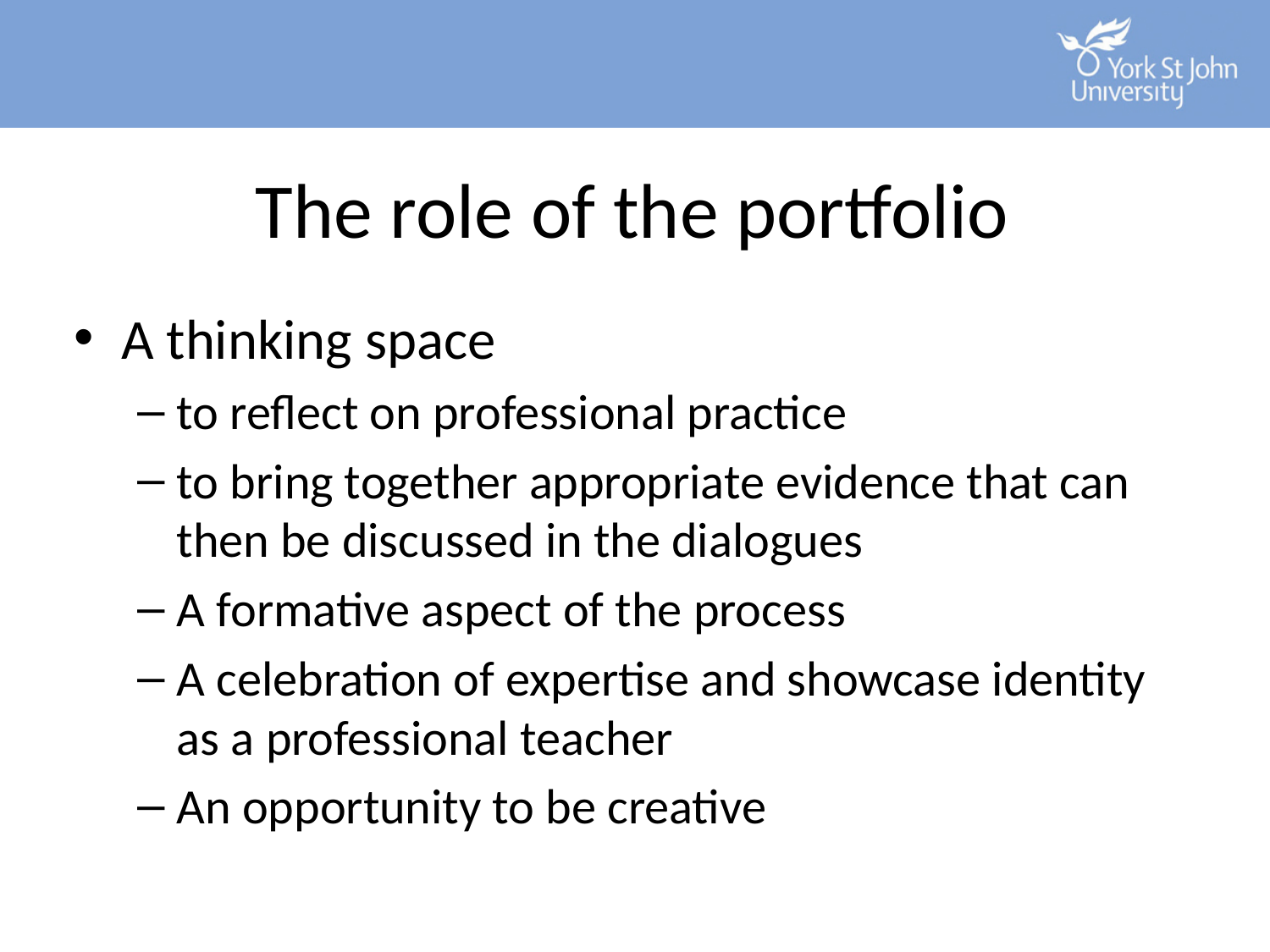

# The role of the portfolio
A thinking space
to reflect on professional practice
to bring together appropriate evidence that can then be discussed in the dialogues
A formative aspect of the process
A celebration of expertise and showcase identity as a professional teacher
An opportunity to be creative